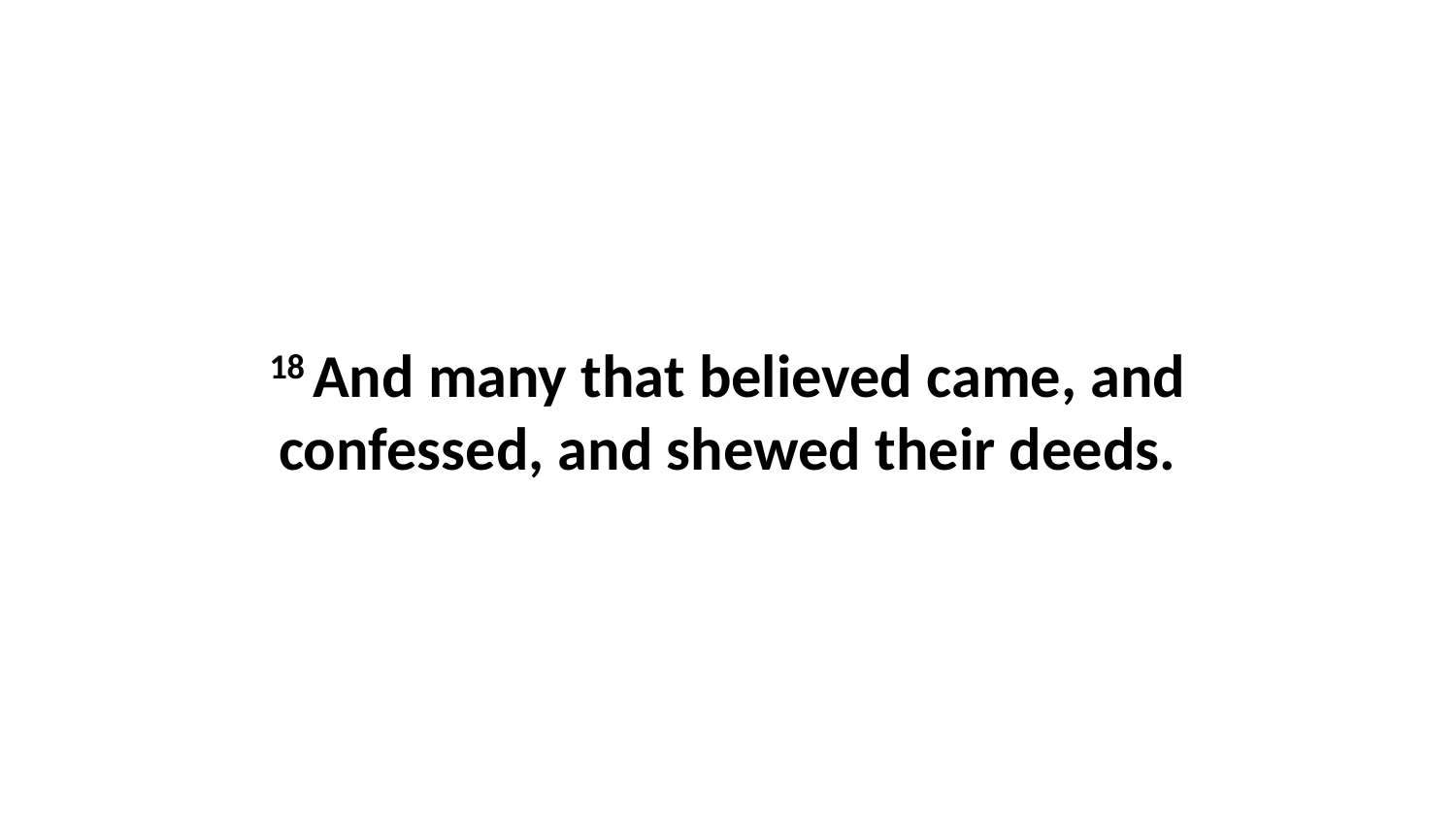

18 And many that believed came, and confessed, and shewed their deeds.